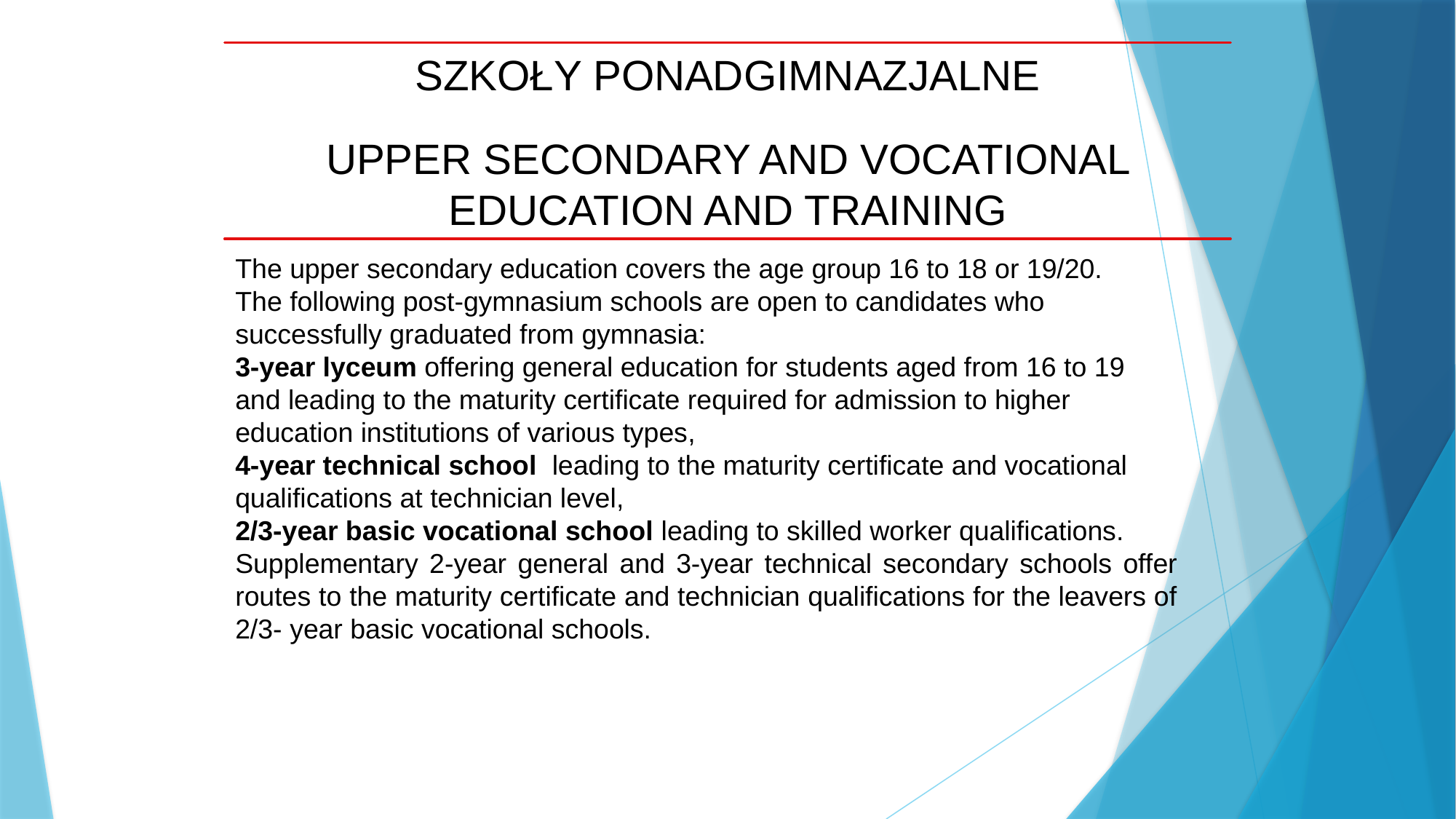

SZKOŁY PONADGIMNAZJALNE

UPPER SECONDARY AND VOCATIONAL EDUCATION AND TRAINING

The upper secondary education covers the age group 16 to 18 or 19/20.
The following post-gymnasium schools are open to candidates who successfully graduated from gymnasia:
3-year lyceum offering general education for students aged from 16 to 19 and leading to the maturity certificate required for admission to higher education institutions of various types,
4-year technical school  leading to the maturity certificate and vocational qualifications at technician level,
2/3-year basic vocational school leading to skilled worker qualifications.
Supplementary 2-year general and 3-year technical secondary schools offer routes to the maturity certificate and technician qualifications for the leavers of 2/3- year basic vocational schools.